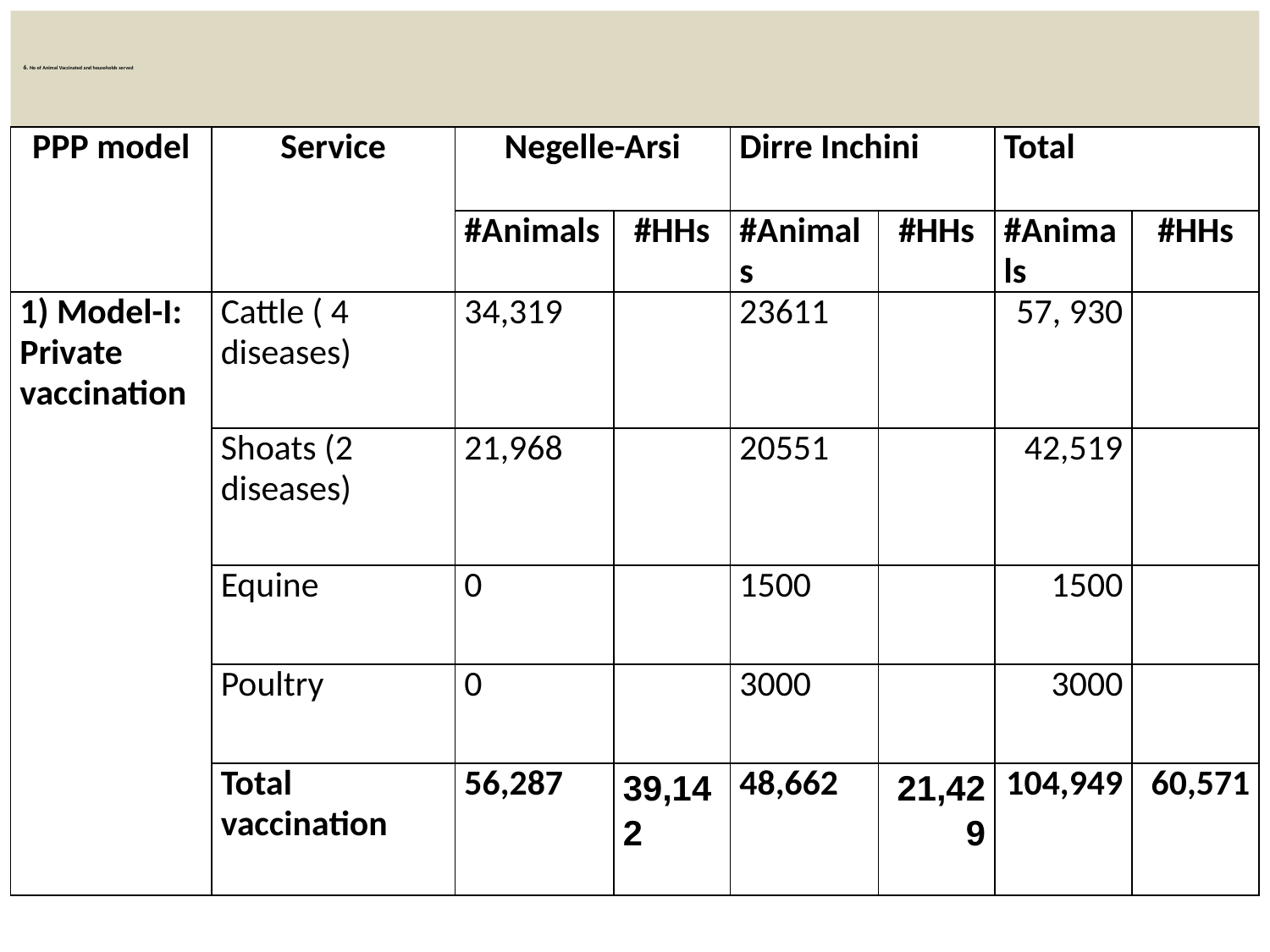

# 6. No of Animal Vaccinated and households served
| PPP model | Service | Negelle-Arsi |  | Dirre Inchini |  | Total |  |
| --- | --- | --- | --- | --- | --- | --- | --- |
|  |  | #Animals | #HHs | #Animals | #HHs | #Animals | #HHs |
| 1) Model-I: Private vaccination | Cattle ( 4 diseases) | 34,319 |  | 23611 |  | 57, 930 |  |
|  | Shoats (2 diseases) | 21,968 |  | 20551 |  | 42,519 |  |
|  | Equine | 0 |  | 1500 |  | 1500 |  |
|  | Poultry | 0 |  | 3000 |  | 3000 |  |
|  | Total vaccination | 56,287 | 39,142 | 48,662 | 21,429 | 104,949 | 60,571 |